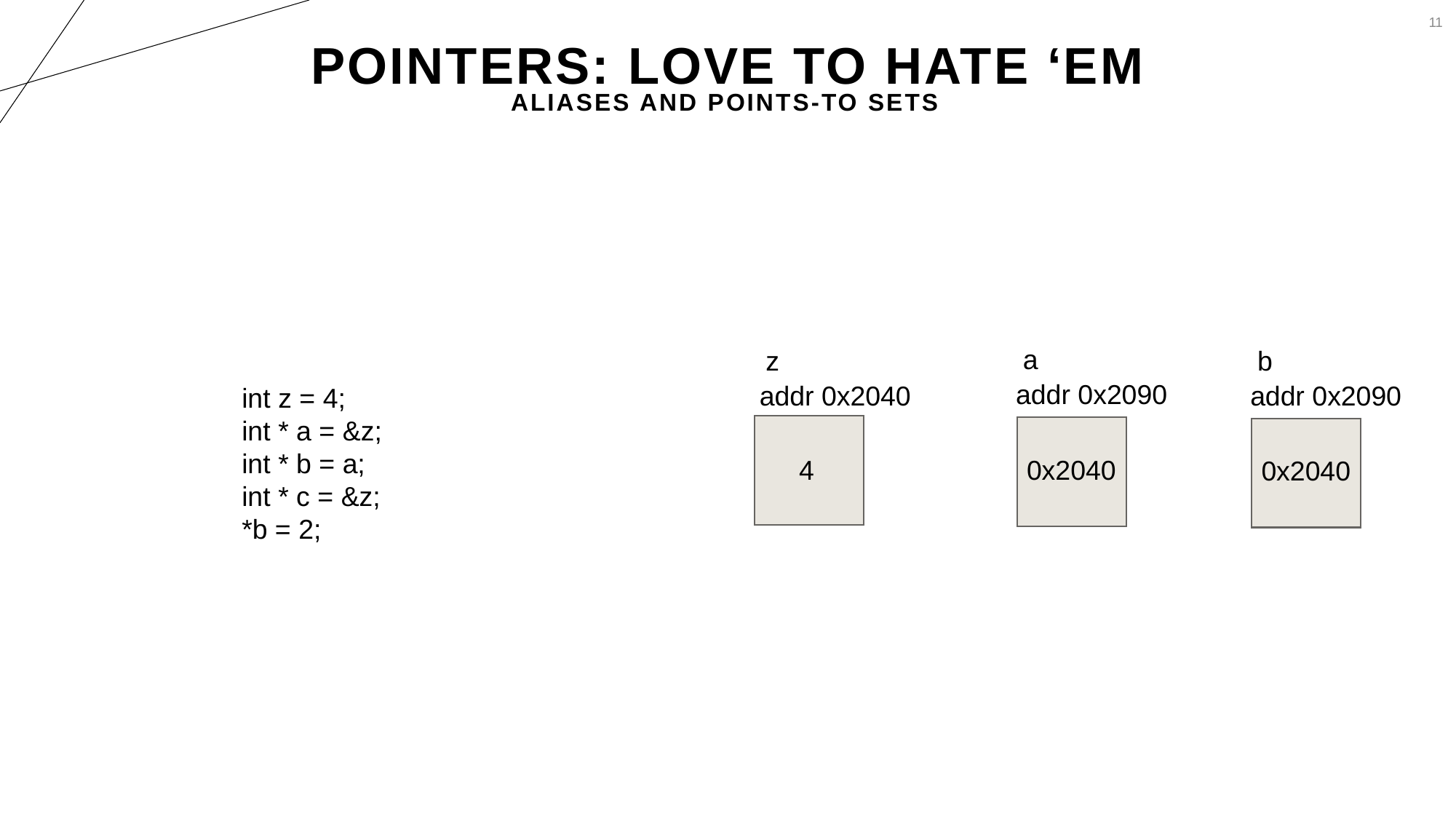

11
# Pointers: Love to Hate ‘EM
Aliases and Points-To sets
a
z
b
addr 0x2090
addr 0x2040
addr 0x2090
int z = 4;
int * a = &z;
int * b = a;
int * c = &z;
*b = 2;

4
0x2040
0x2040